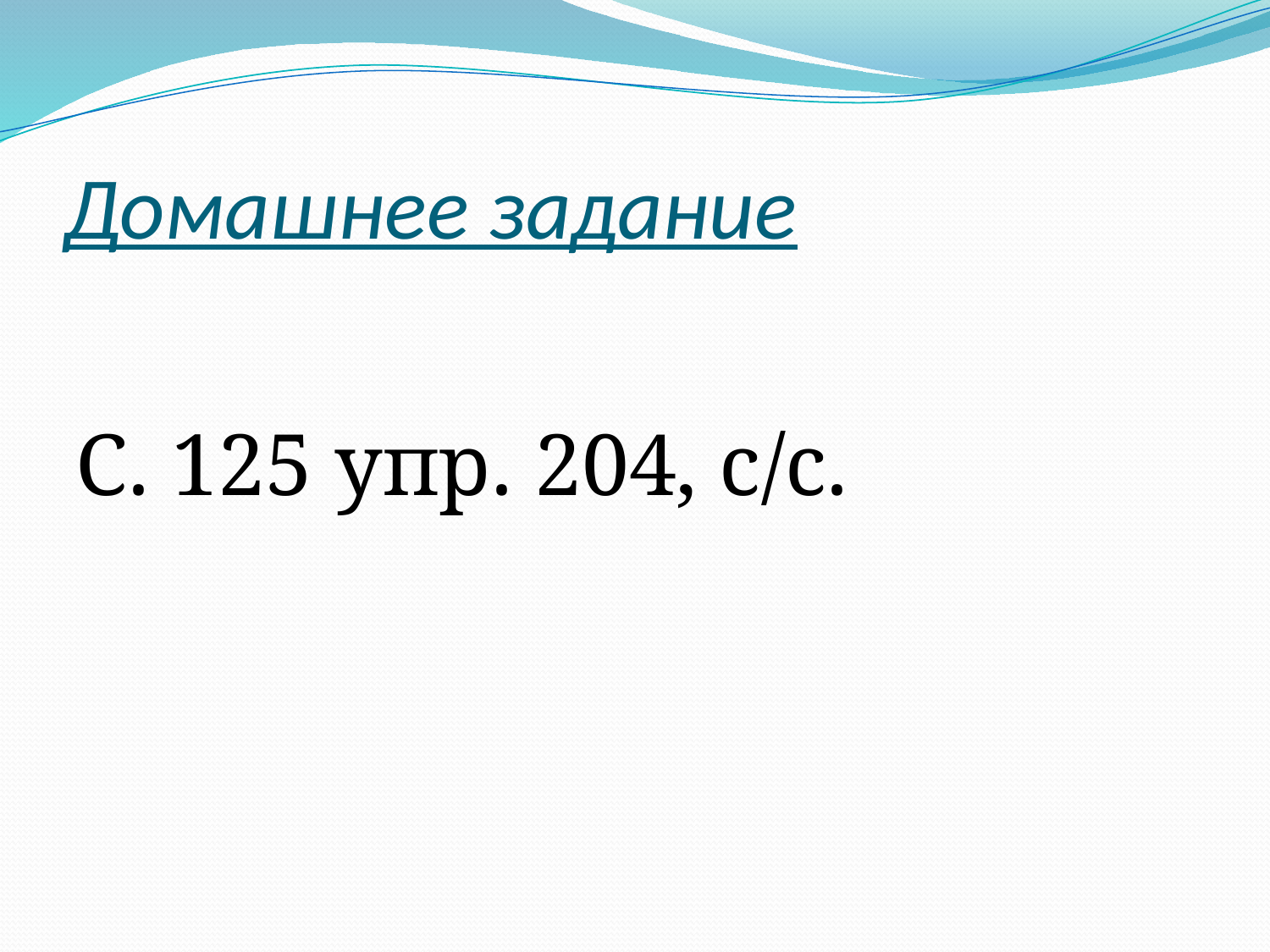

# Домашнее задание

С. 125 упр. 204, с/с.